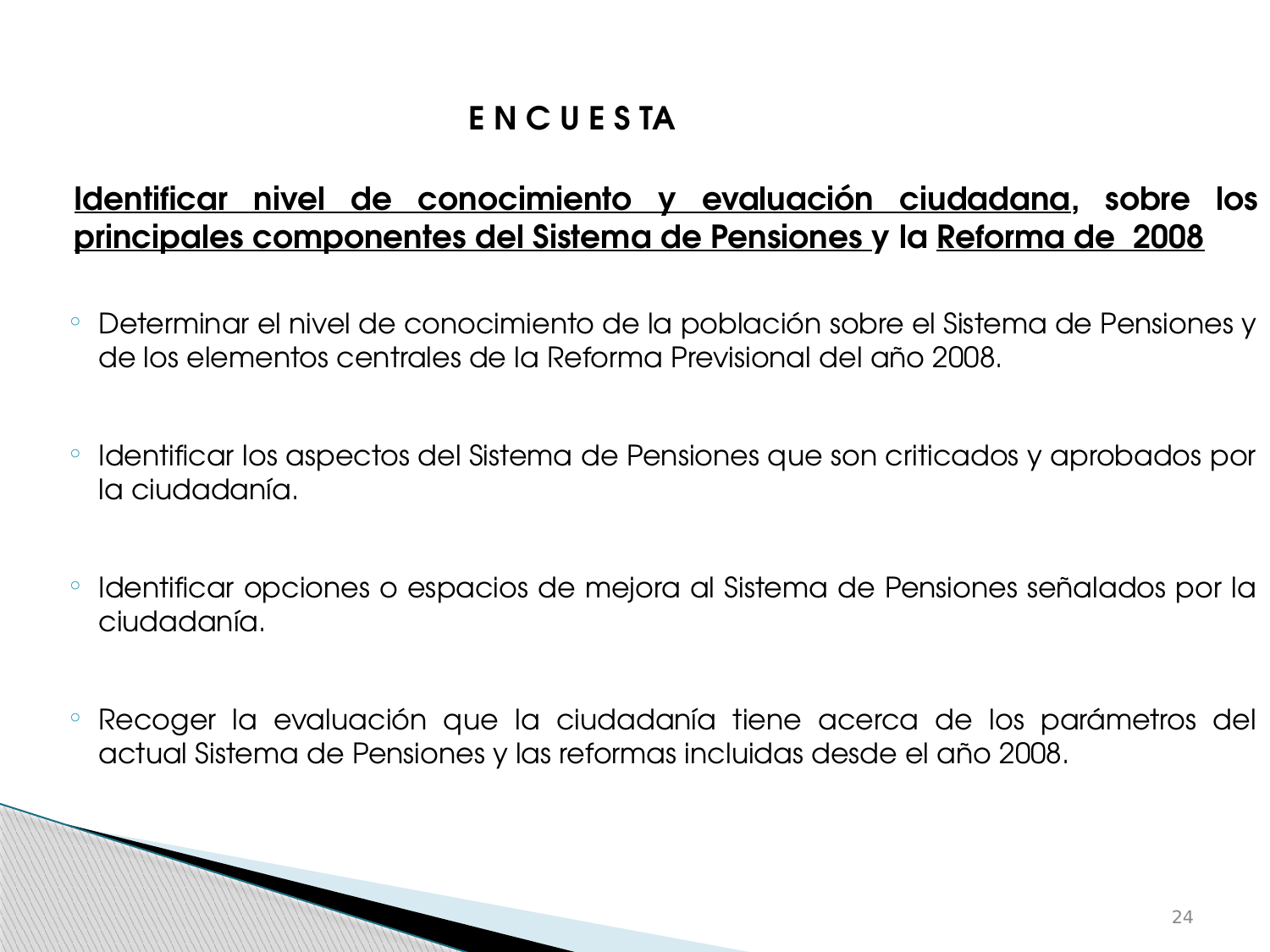

E N C U E S TA
Identificar nivel de conocimiento y evaluación ciudadana, sobre los principales componentes del Sistema de Pensiones y la Reforma de  2008

Determinar el nivel de conocimiento de la población sobre el Sistema de Pensiones y de los elementos centrales de la Reforma Previsional del año 2008.

Identificar los aspectos del Sistema de Pensiones que son criticados y aprobados por la ciudadanía.

Identificar opciones o espacios de mejora al Sistema de Pensiones señalados por la ciudadanía.

Recoger la evaluación que la ciudadanía tiene acerca de los parámetros del actual Sistema de Pensiones y las reformas incluidas desde el año 2008.

24